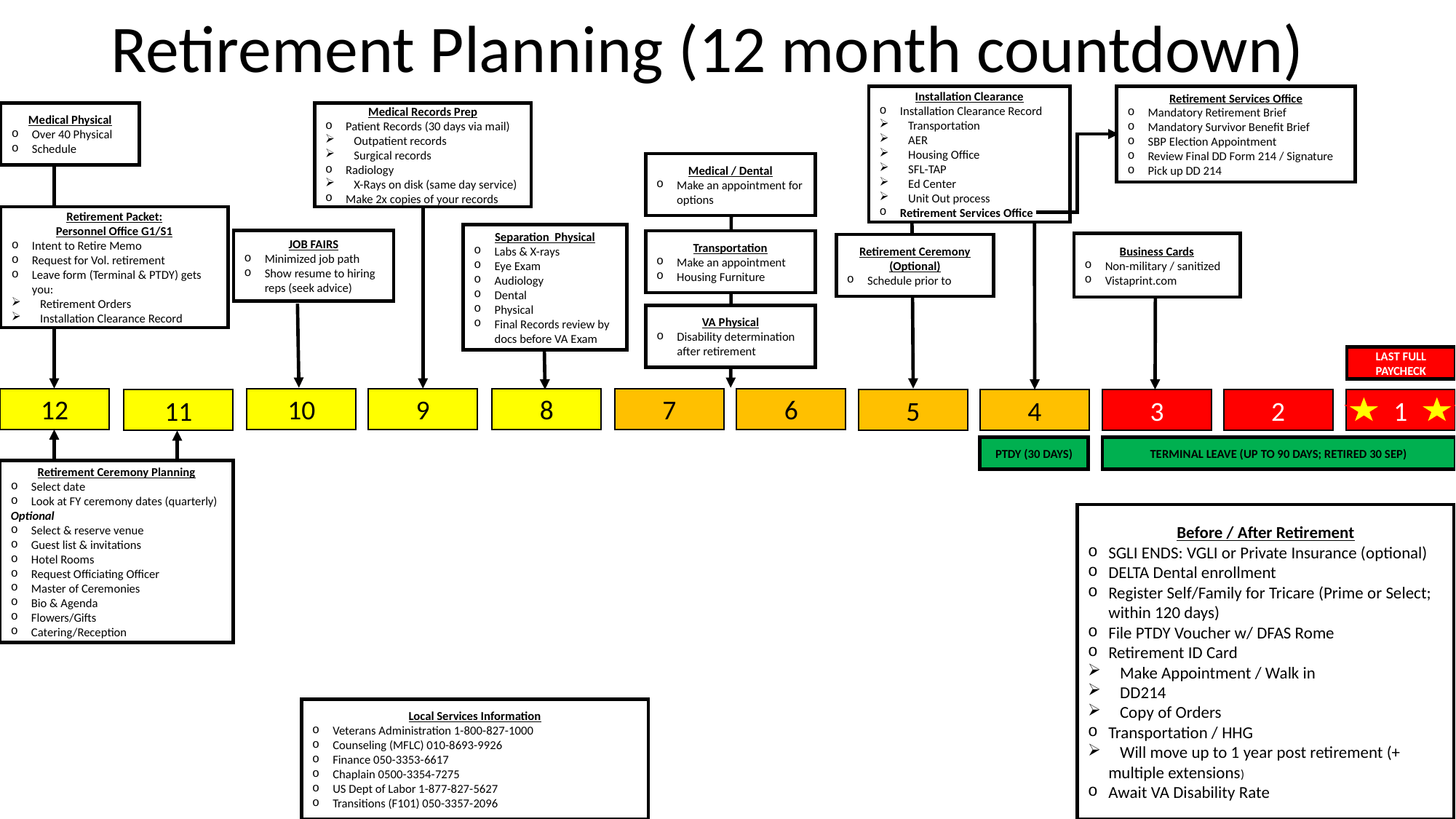

# Retirement Planning (12 month countdown)
Installation Clearance
Installation Clearance Record
   Transportation
   AER
   Housing Office
   SFL-TAP
   Ed Center
   Unit Out process
Retirement Services Office
Retirement Services Office
Mandatory Retirement Brief
Mandatory Survivor Benefit Brief
SBP Election Appointment
Review Final DD Form 214 / Signature
Pick up DD 214
Medical Records Prep
Patient Records (30 days via mail)
   Outpatient records
   Surgical records
Radiology
   X-Rays on disk (same day service)
Make 2x copies of your records
Medical Physical
Over 40 Physical
Schedule
Medical / Dental
Make an appointment for options
Retirement Packet:
Personnel Office G1/S1
Intent to Retire Memo
Request for Vol. retirement
Leave form (Terminal & PTDY) gets you:
   Retirement Orders
   Installation Clearance Record
Separation  Physical
Labs & X-rays
Eye Exam
Audiology
Dental
Physical
Final Records review by docs before VA Exam
JOB FAIRS
Minimized job path
Show resume to hiring reps (seek advice)
Transportation
Make an appointment
Housing Furniture
Business Cards
Non-military / sanitized
Vistaprint.com
Retirement Ceremony (Optional)
Schedule prior to
VA Physical
Disability determination after retirement
LAST FULL PAYCHECK
12
9
8
7
6
10
11
5
4
3
2
1

PTDY (30 DAYS)
TERMINAL LEAVE (UP TO 90 DAYS; RETIRED 30 SEP)
Retirement Ceremony Planning
Select date
Look at FY ceremony dates (quarterly)
Optional
Select & reserve venue
Guest list & invitations
Hotel Rooms
Request Officiating Officer
Master of Ceremonies
Bio & Agenda
Flowers/Gifts
Catering/Reception
Before / After Retirement
SGLI ENDS: VGLI or Private Insurance (optional)
DELTA Dental enrollment
Register Self/Family for Tricare (Prime or Select; within 120 days)
File PTDY Voucher w/ DFAS Rome
Retirement ID Card
   Make Appointment / Walk in
   DD214
   Copy of Orders
Transportation / HHG
   Will move up to 1 year post retirement (+ multiple extensions)
Await VA Disability Rate
Local Services Information
Veterans Administration 1-800-827-1000
Counseling (MFLC) 010-8693-9926
Finance 050-3353-6617
Chaplain 0500-3354-7275
US Dept of Labor 1-877-827-5627
Transitions (F101) 050-3357-2096